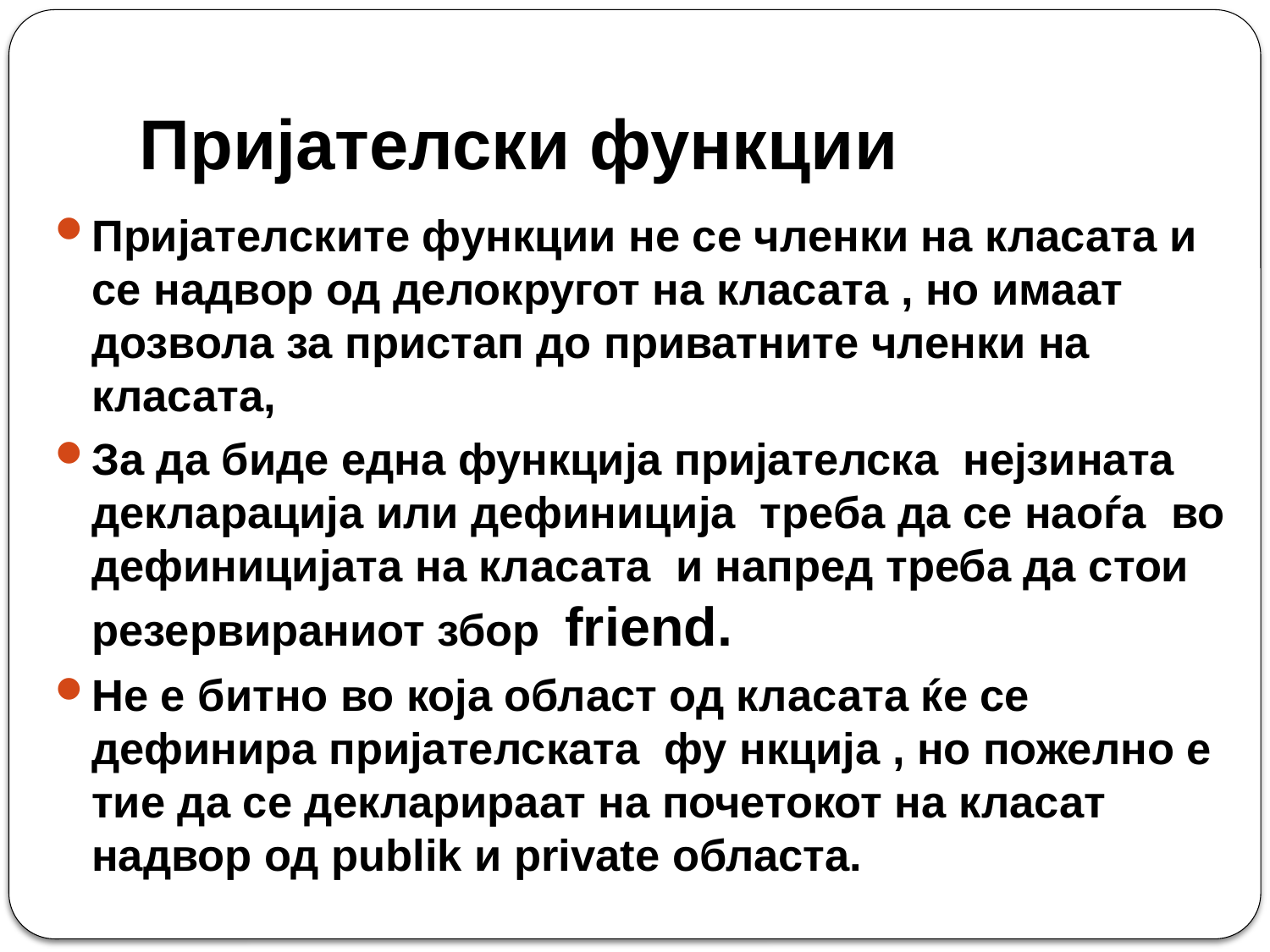

# Пријателски функции
Пријателските функции не се членки на класата и се надвор од делокругот на класата , но имаат дозвола за пристап до приватните членки на класата,
За да биде една функција пријателска  нејзината декларација или дефиниција  треба да се наоѓа  во дефиницијата на класата  и напред треба да стои резервираниот збор  friend.
Не е битно во која област од класата ќе се дефинира пријателската  фу нкција , но пожелно е тие да се декларираат на почетокот на класат надвор од publik и private областа.